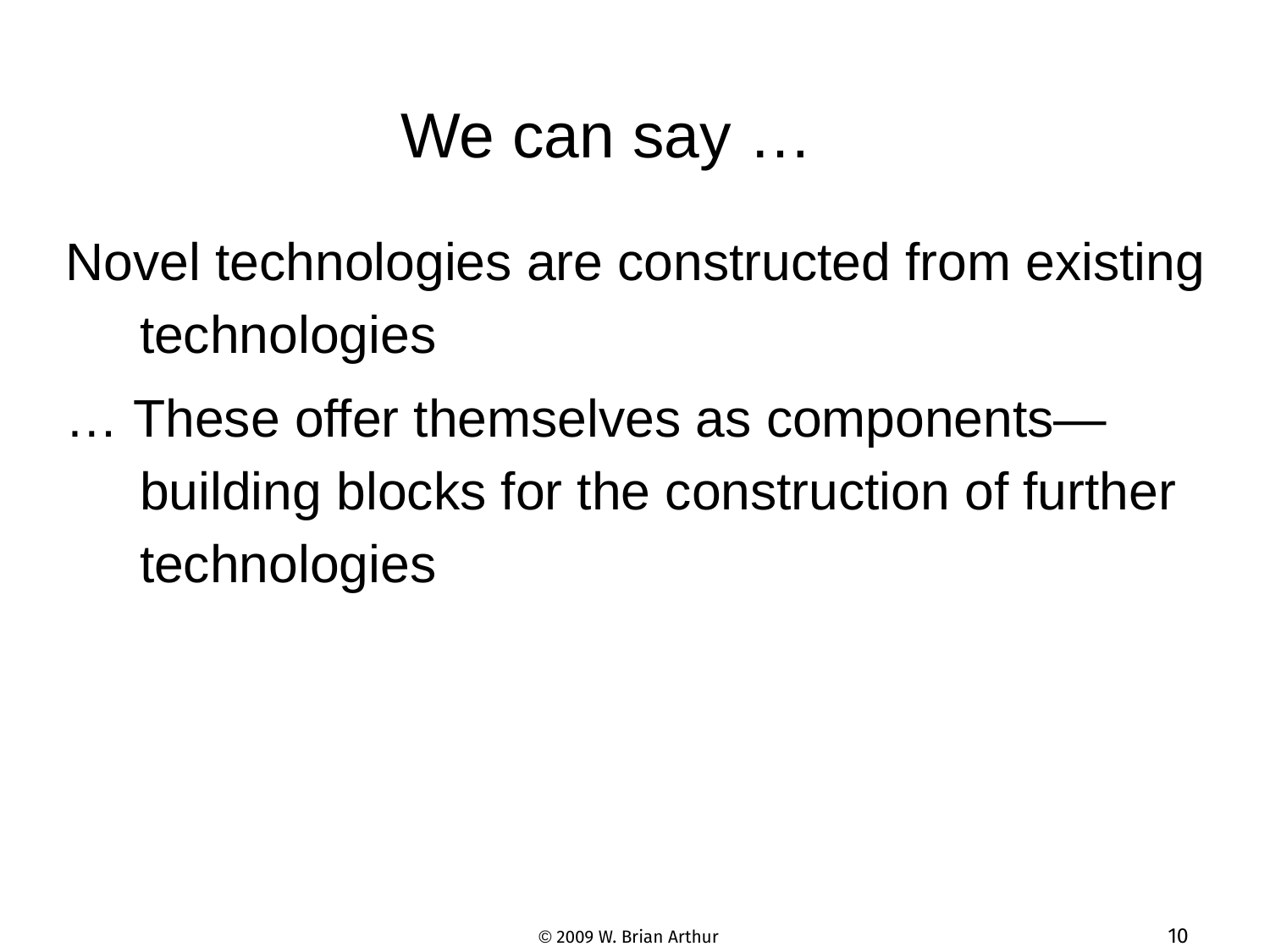

# We can say …
Novel technologies are constructed from existing technologies
… These offer themselves as components—building blocks for the construction of further technologies
 © 2009 W. Brian Arthur
10